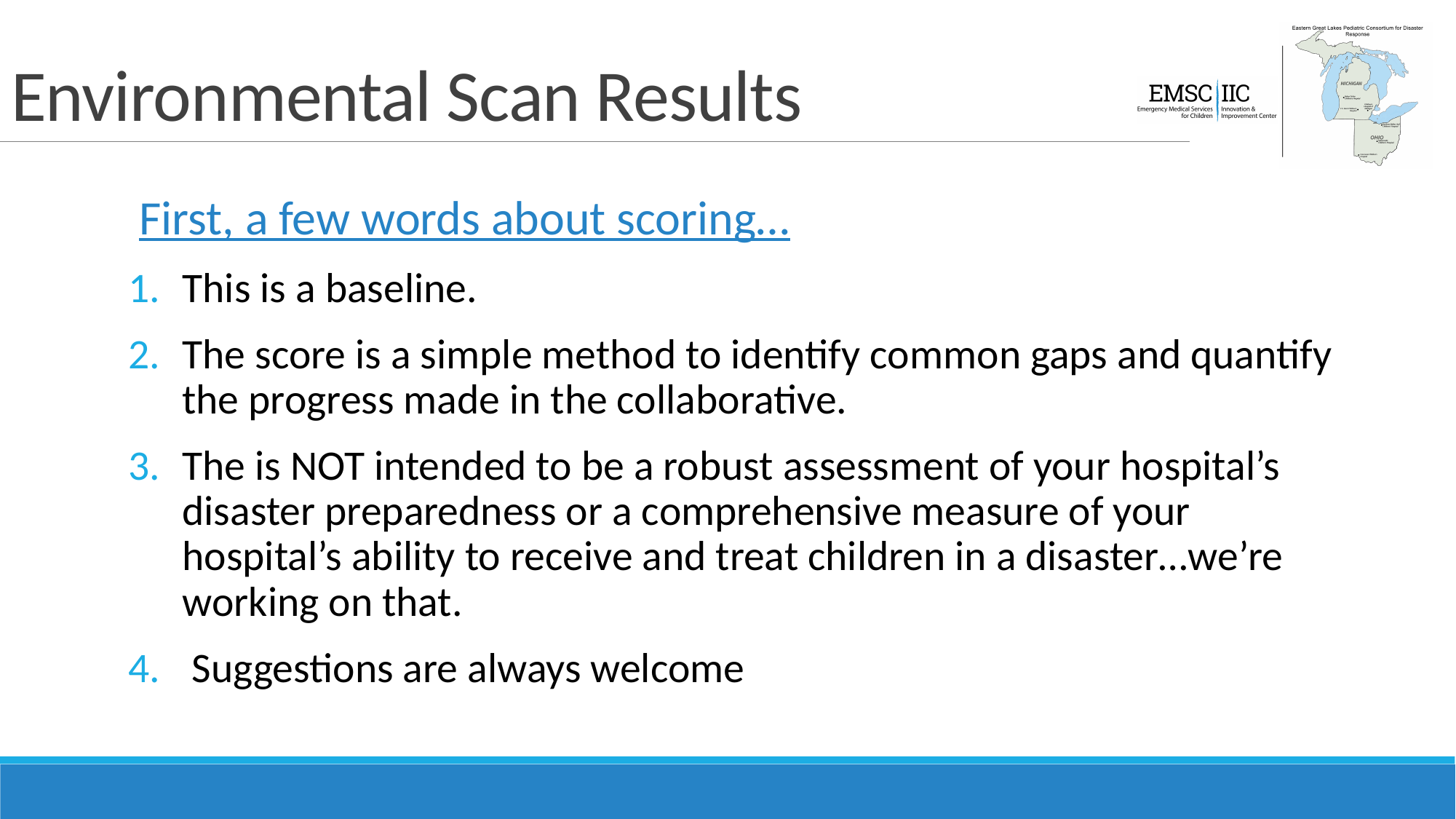

# Environmental Scan Results
First, a few words about scoring…
This is a baseline.
The score is a simple method to identify common gaps and quantify the progress made in the collaborative.
The is NOT intended to be a robust assessment of your hospital’s disaster preparedness or a comprehensive measure of your hospital’s ability to receive and treat children in a disaster…we’re working on that.
 Suggestions are always welcome